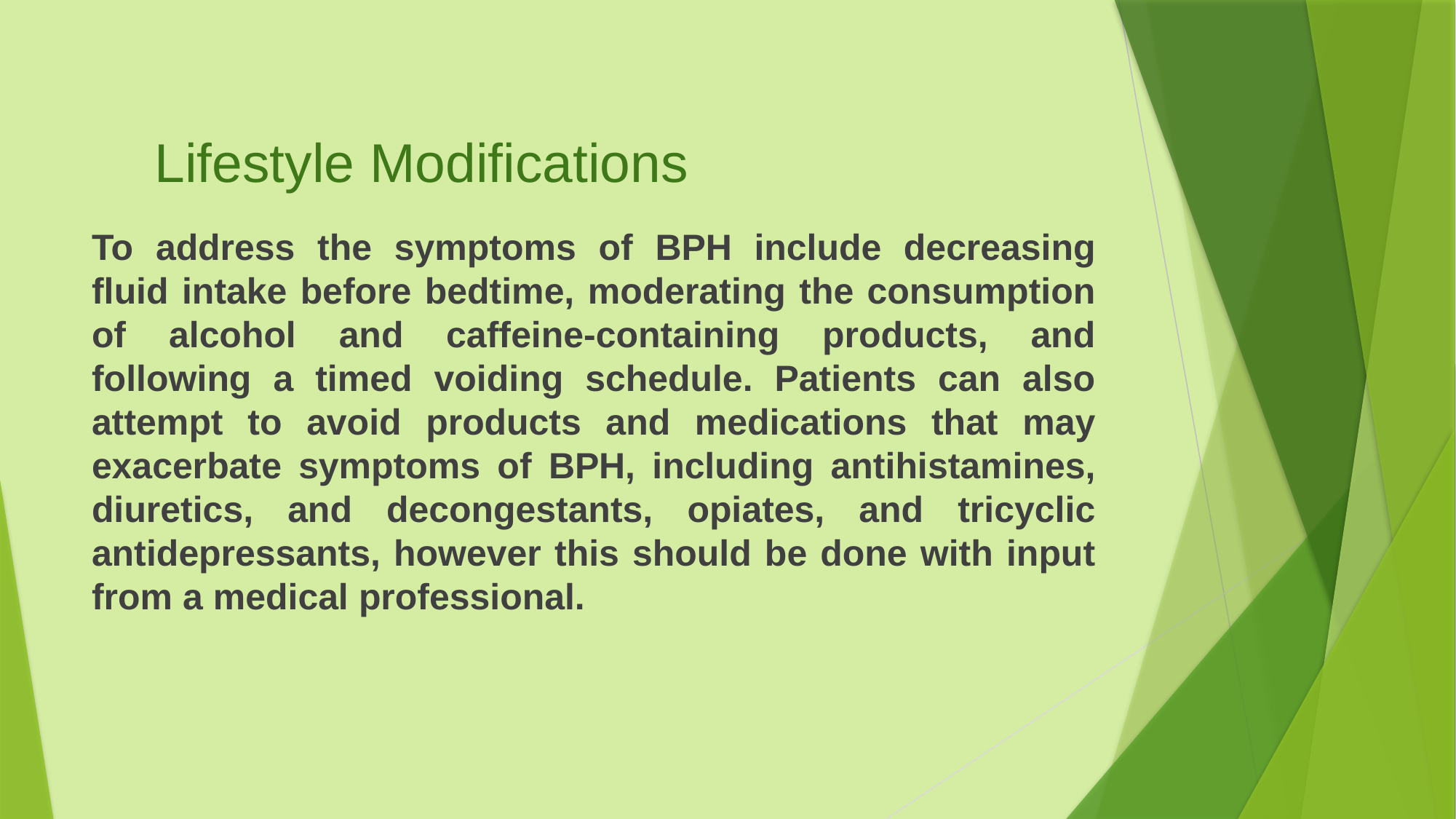

Lifestyle Modifications
To address the symptoms of BPH include decreasing fluid intake before bedtime, moderating the consumption of alcohol and caffeine-containing products, and following a timed voiding schedule. Patients can also attempt to avoid products and medications that may exacerbate symptoms of BPH, including antihistamines, diuretics, and decongestants, opiates, and tricyclic antidepressants, however this should be done with input from a medical professional.